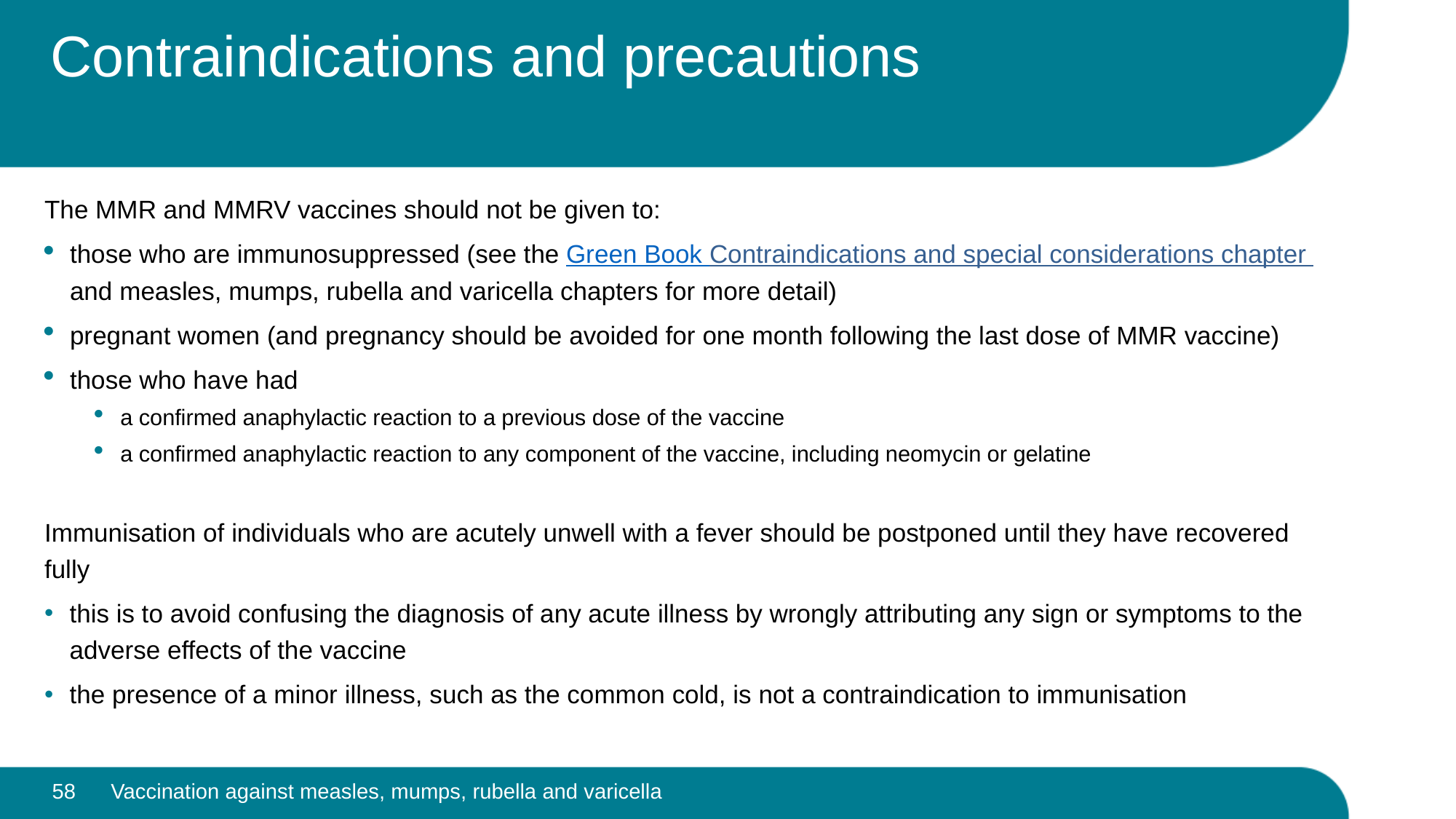

# Contraindications and precautions
The MMR and MMRV vaccines should not be given to:
those who are immunosuppressed (see the Green Book Contraindications and special considerations chapter  and measles, mumps, rubella and varicella chapters for more detail)
pregnant women (and pregnancy should be avoided for one month following the last dose of MMR vaccine)
those who have had
a confirmed anaphylactic reaction to a previous dose of the vaccine
a confirmed anaphylactic reaction to any component of the vaccine, including neomycin or gelatine

Immunisation of individuals who are acutely unwell with a fever should be postponed until they have recovered fully
this is to avoid confusing the diagnosis of any acute illness by wrongly attributing any sign or symptoms to the adverse effects of the vaccine
the presence of a minor illness, such as the common cold, is not a contraindication to immunisation
58
Vaccination against measles, mumps, rubella and varicella